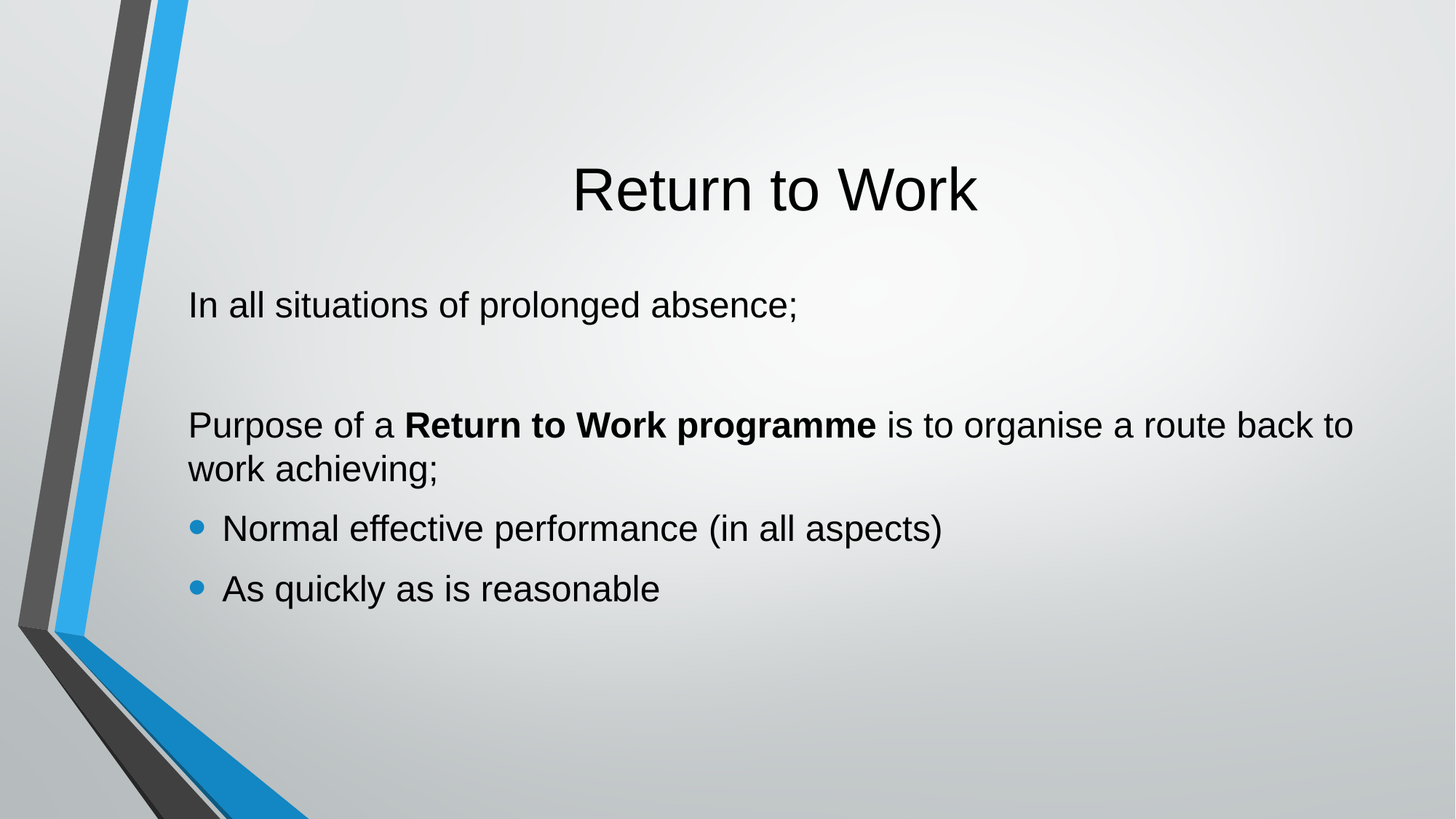

# Return to Work
In all situations of prolonged absence;

Purpose of a Return to Work programme is to organise a route back to work achieving;
Normal effective performance (in all aspects)
As quickly as is reasonable